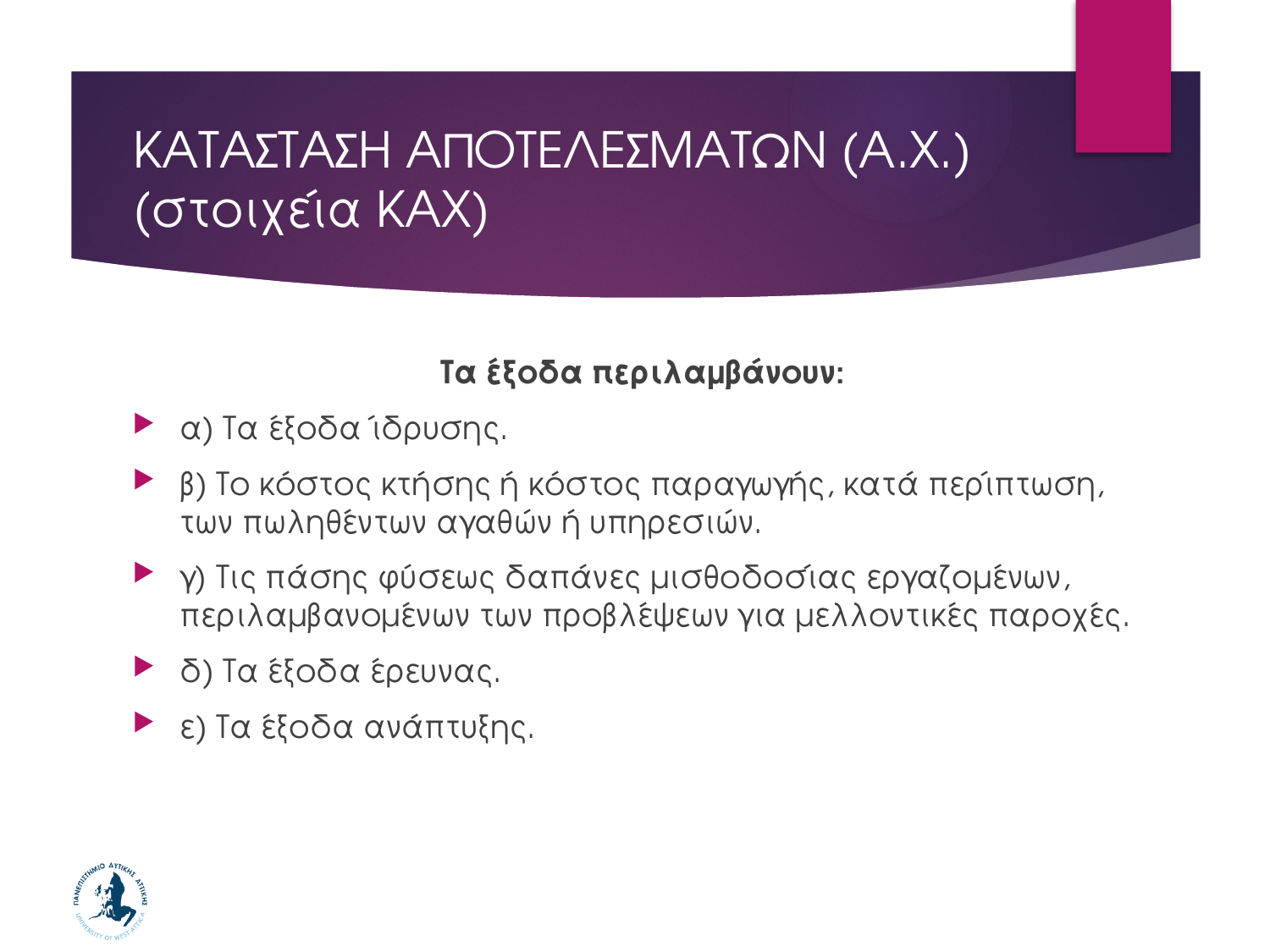

# ΚΑΤΑΣΤΑΣΗ ΑΠΟΤΕΛΕΣΜΑΤΩΝ (Α.Χ.) (στοιχεία ΚΑΧ)
Τα έξοδα περιλαμβάνουν:
α) Tα έξοδα ίδρυσης.
β) Tο κόστος κτήσης ή κόστος παραγωγής, κατά περίπτωση, των πωληθέντων αγαθών ή υπηρεσιών.
γ) Τις πάσης φύσεως δαπάνες μισθοδοσίας εργαζομένων, περιλαμβανομένων των προβλέψεων για μελλοντικές παροχές.
δ) Tα έξοδα έρευνας.
ε) Tα έξοδα ανάπτυξης.

91